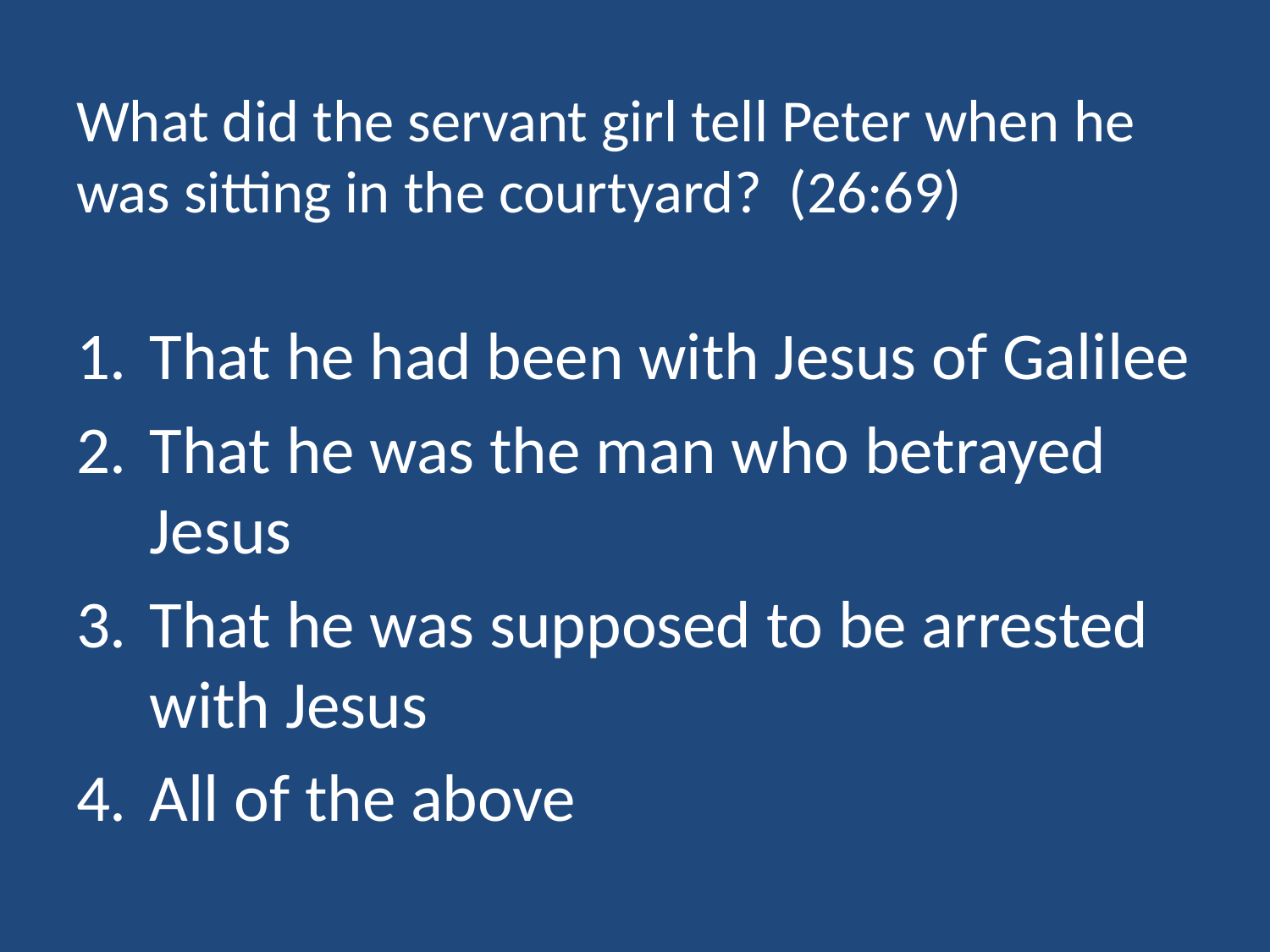

# What did the servant girl tell Peter when he was sitting in the courtyard?  (26:69)
That he had been with Jesus of Galilee
That he was the man who betrayed Jesus
That he was supposed to be arrested with Jesus
All of the above